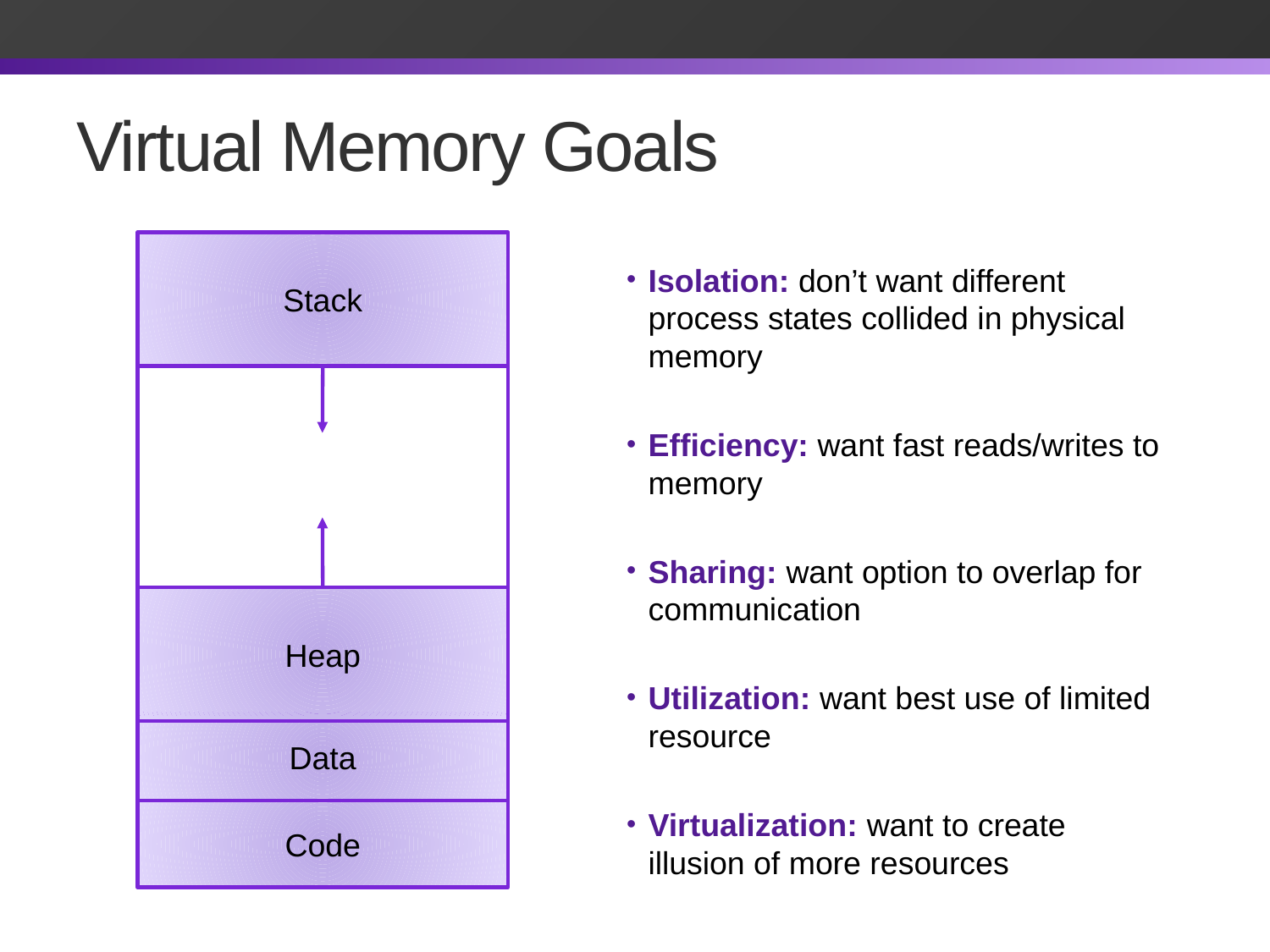

# Virtual Memory Goals
Stack

Heap
Data
Code
Isolation: don’t want different process states collided in physical memory

Efficiency: want fast reads/writes to memory

Sharing: want option to overlap for communication

Utilization: want best use of limited resource

Virtualization: want to create illusion of more resources